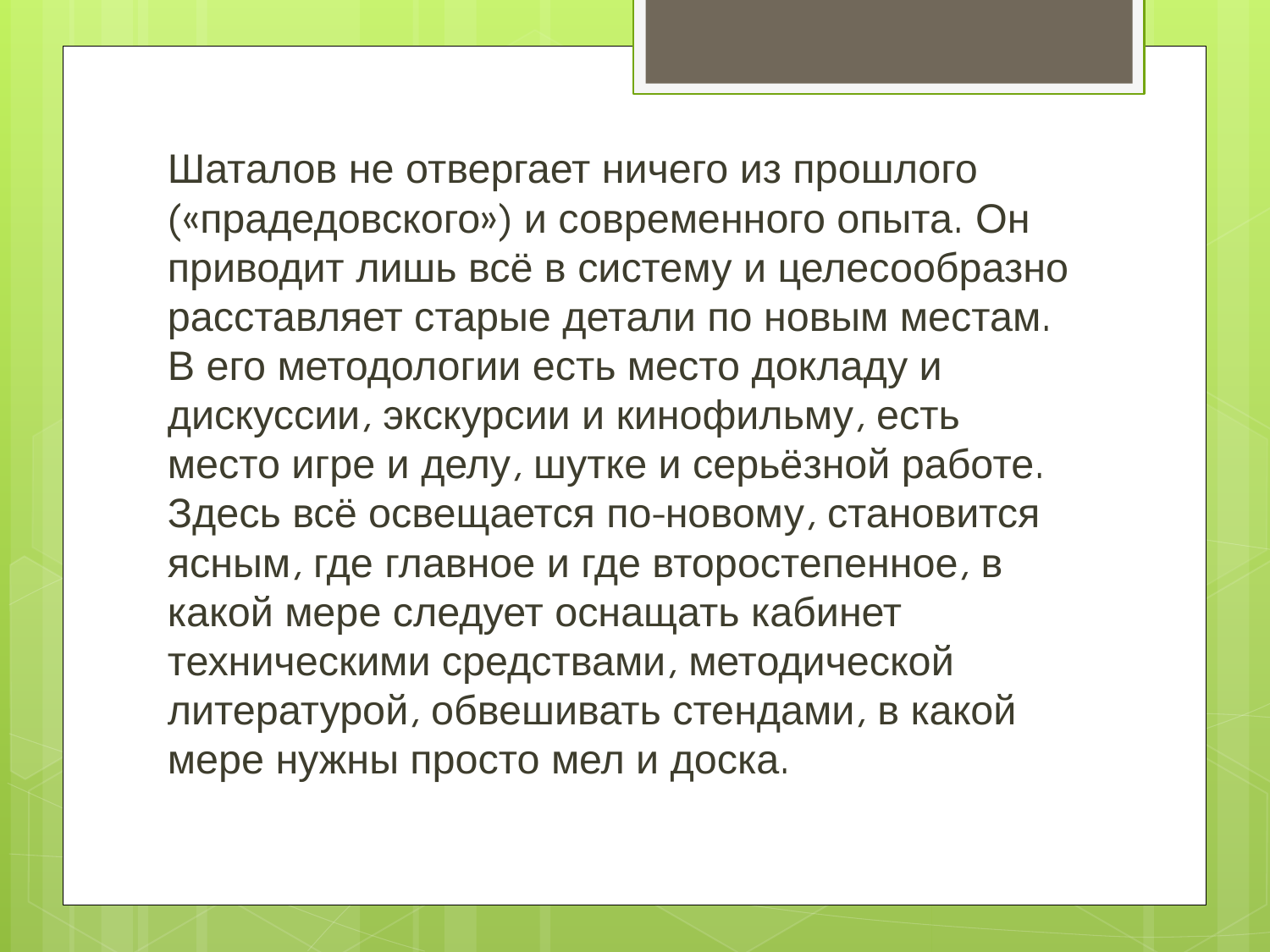

Шаталов не отвергает ничего из прошлого («прадедовского») и современного опыта. Он приводит лишь всё в систему и целесообразно расставляет старые детали по новым местам. В его методологии есть место докладу и дискуссии, экскурсии и кинофильму, есть место игре и делу, шутке и серьёзной работе. Здесь всё освещается по-новому, становится ясным, где главное и где второстепенное, в какой мере следует оснащать кабинет техническими средствами, методической литературой, обвешивать стендами, в какой мере нужны просто мел и доска.